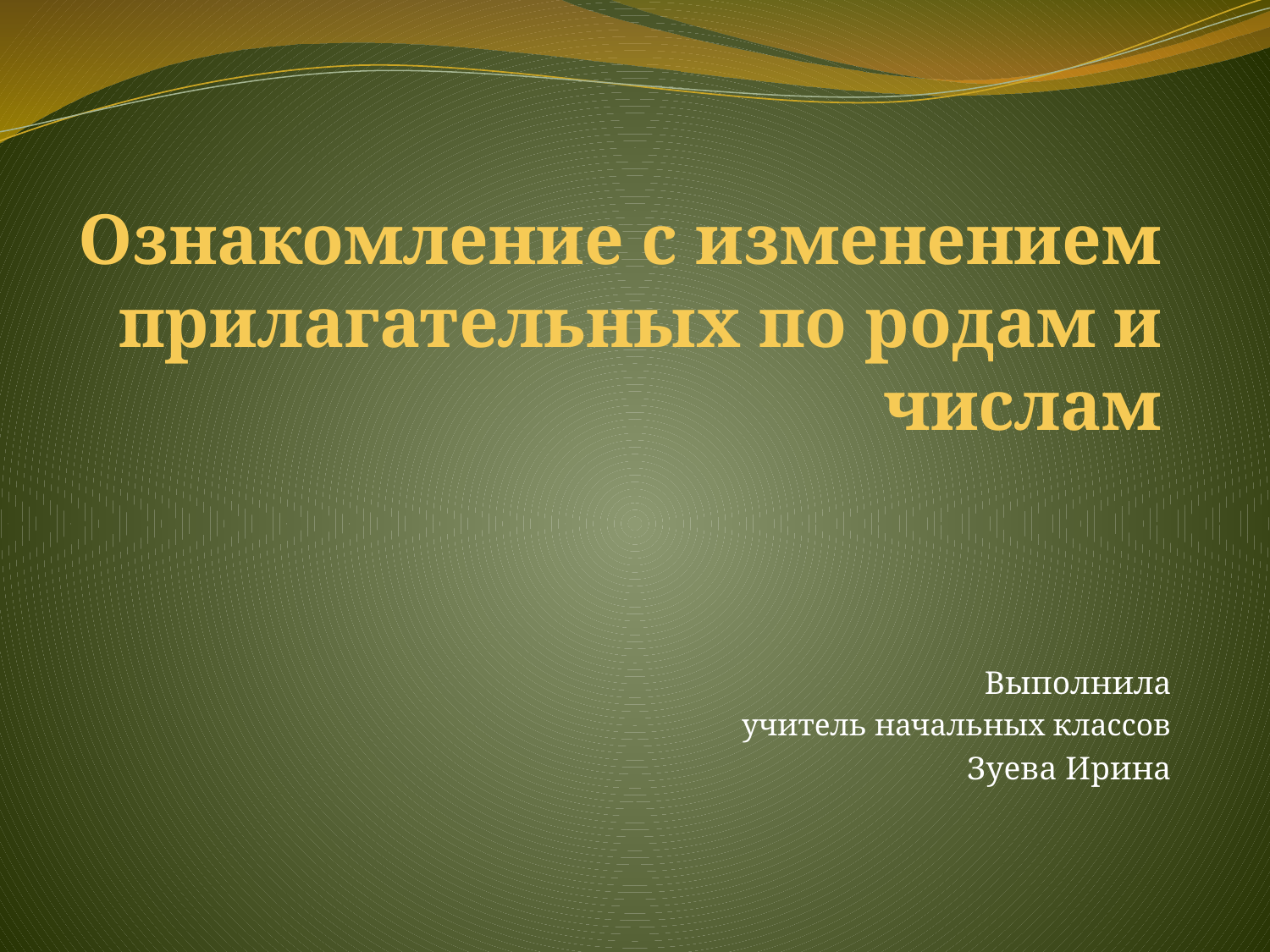

# Ознакомление с изменением прилагательных по родам и числам

Выполнила
учитель начальных классов
Зуева Ирина